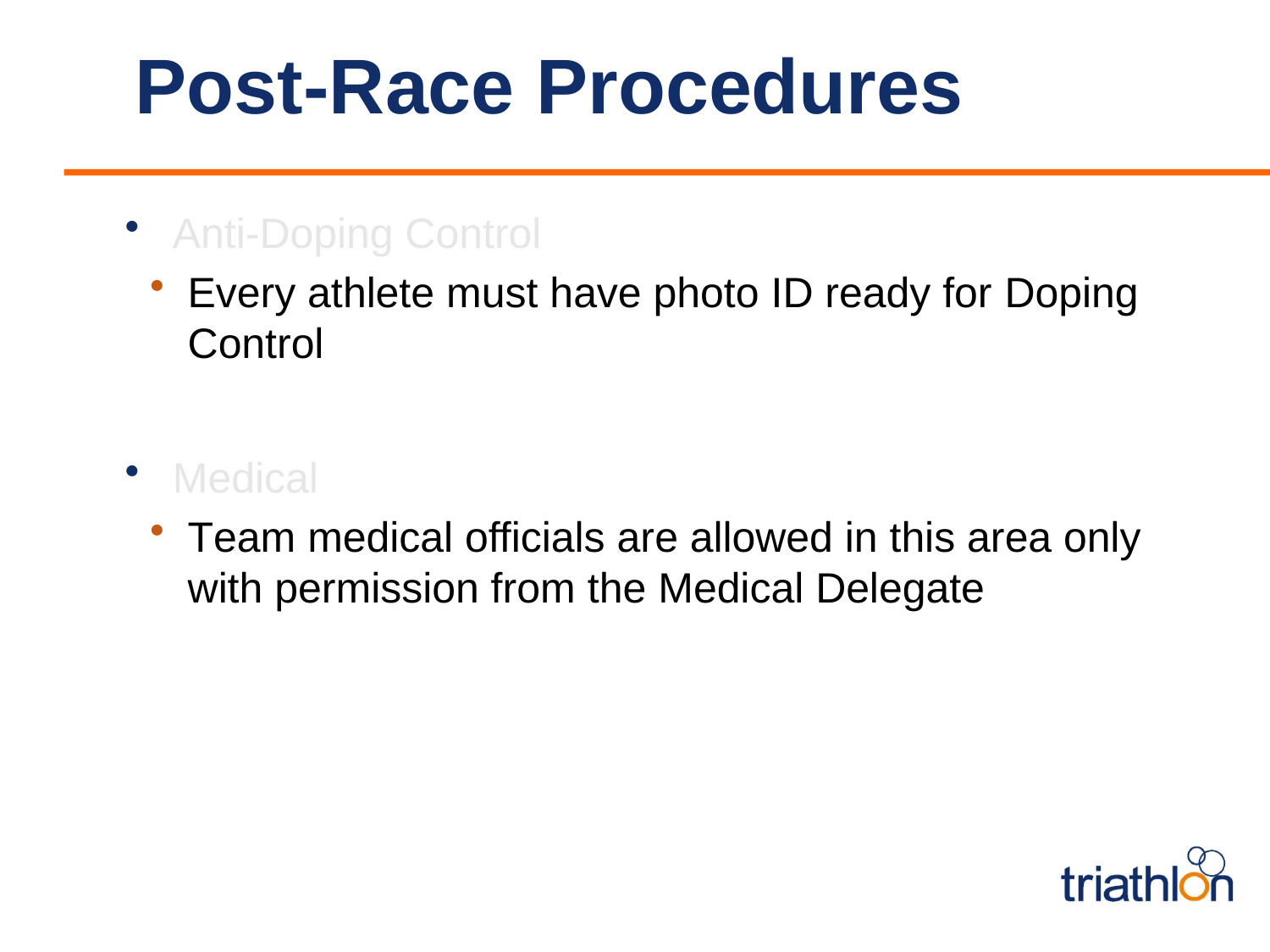

# Post-Race Procedures
Anti-Doping Control
Every athlete must have photo ID ready for Doping Control

Medical
Team medical officials are allowed in this area only with permission from the Medical Delegate